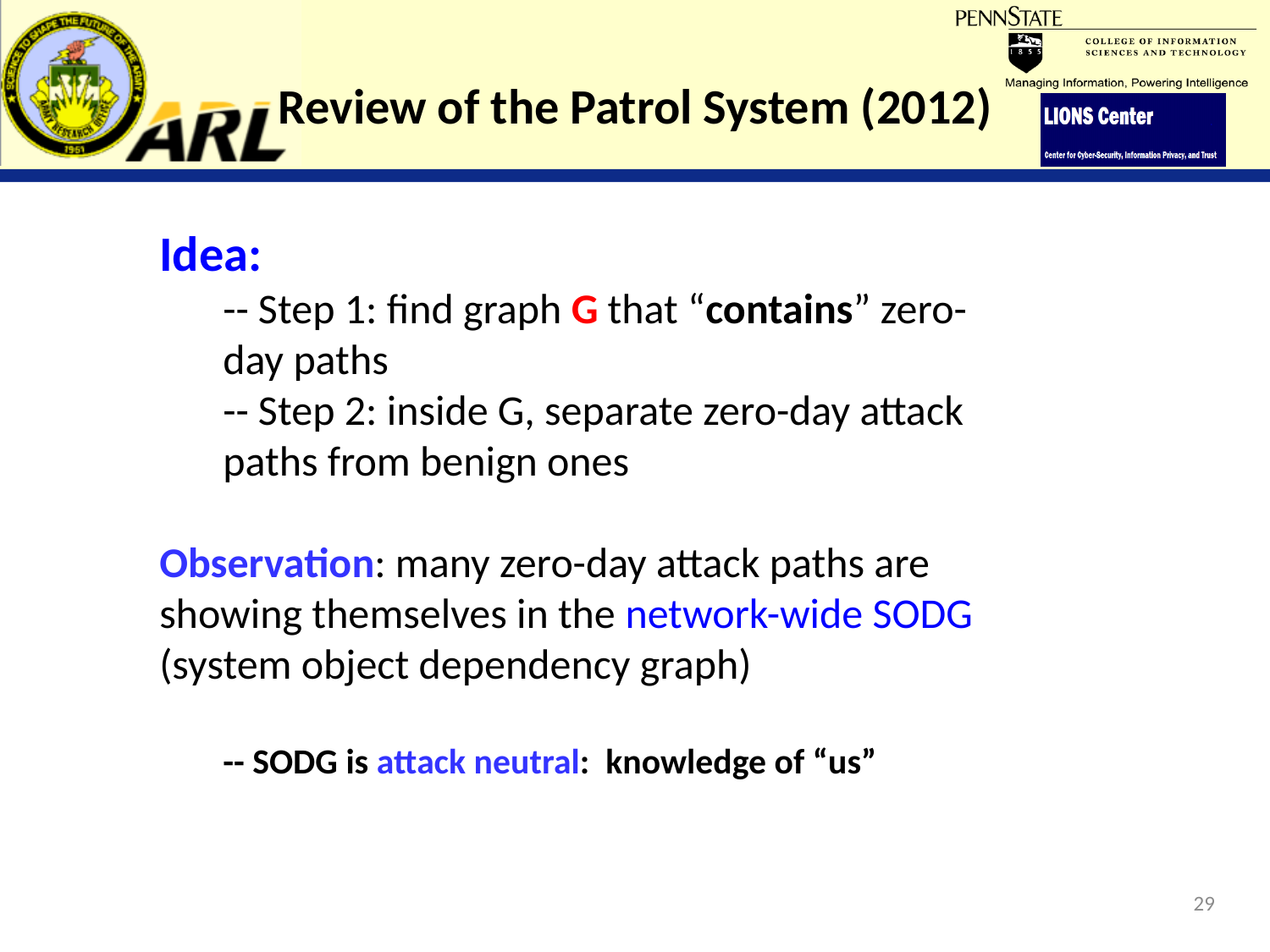

# Review of the Patrol System (2012)
Idea:
-- Step 1: find graph G that “contains” zero-day paths
-- Step 2: inside G, separate zero-day attack paths from benign ones

Observation: many zero-day attack paths are showing themselves in the network-wide SODG (system object dependency graph)

-- SODG is attack neutral:  knowledge of “us”